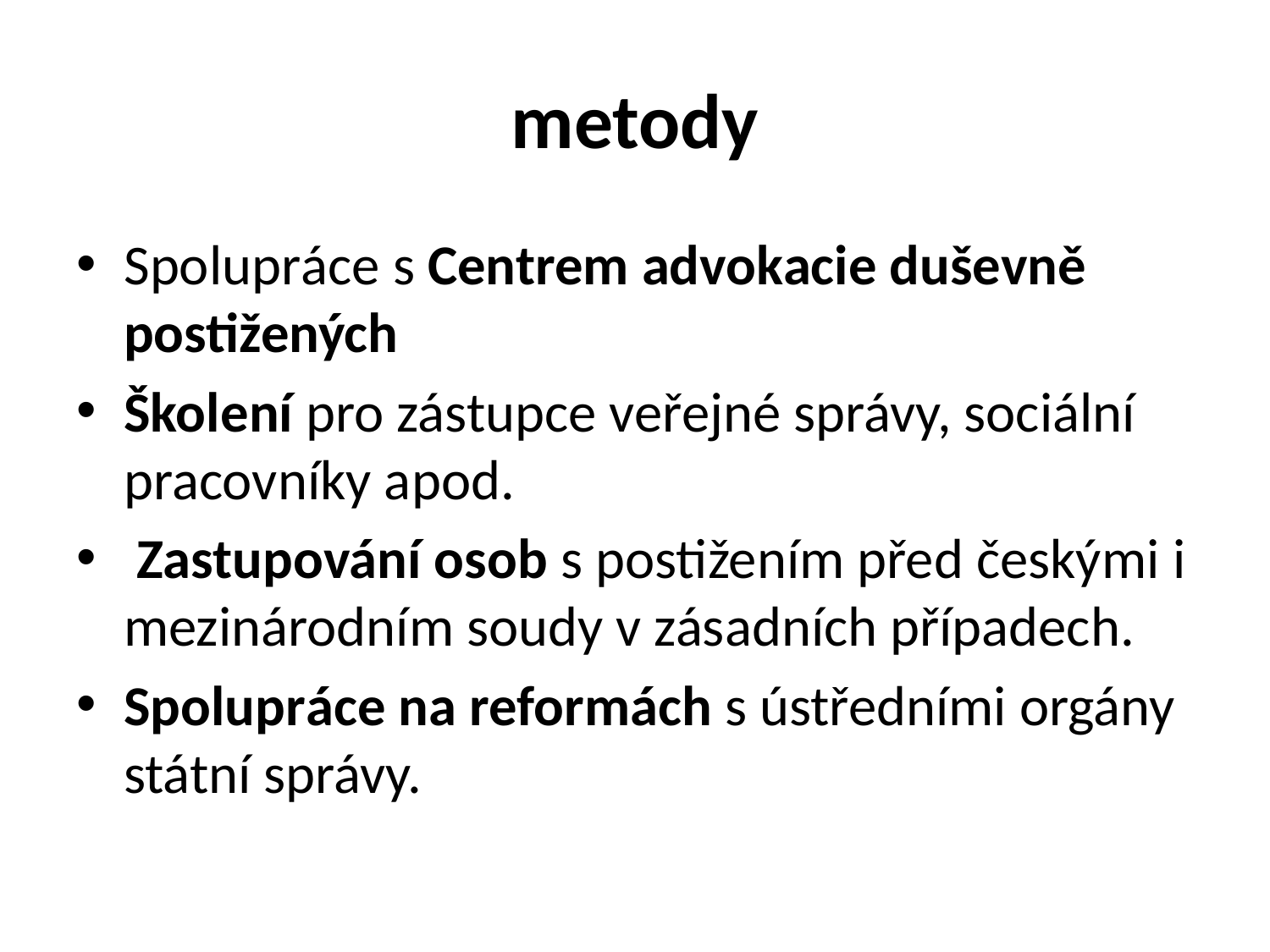

# metody
Spolupráce s Centrem advokacie duševně postižených
Školení pro zástupce veřejné správy, sociální pracovníky apod.
 Zastupování osob s postižením před českými i mezinárodním soudy v zásadních případech.
Spolupráce na reformách s ústředními orgány státní správy.